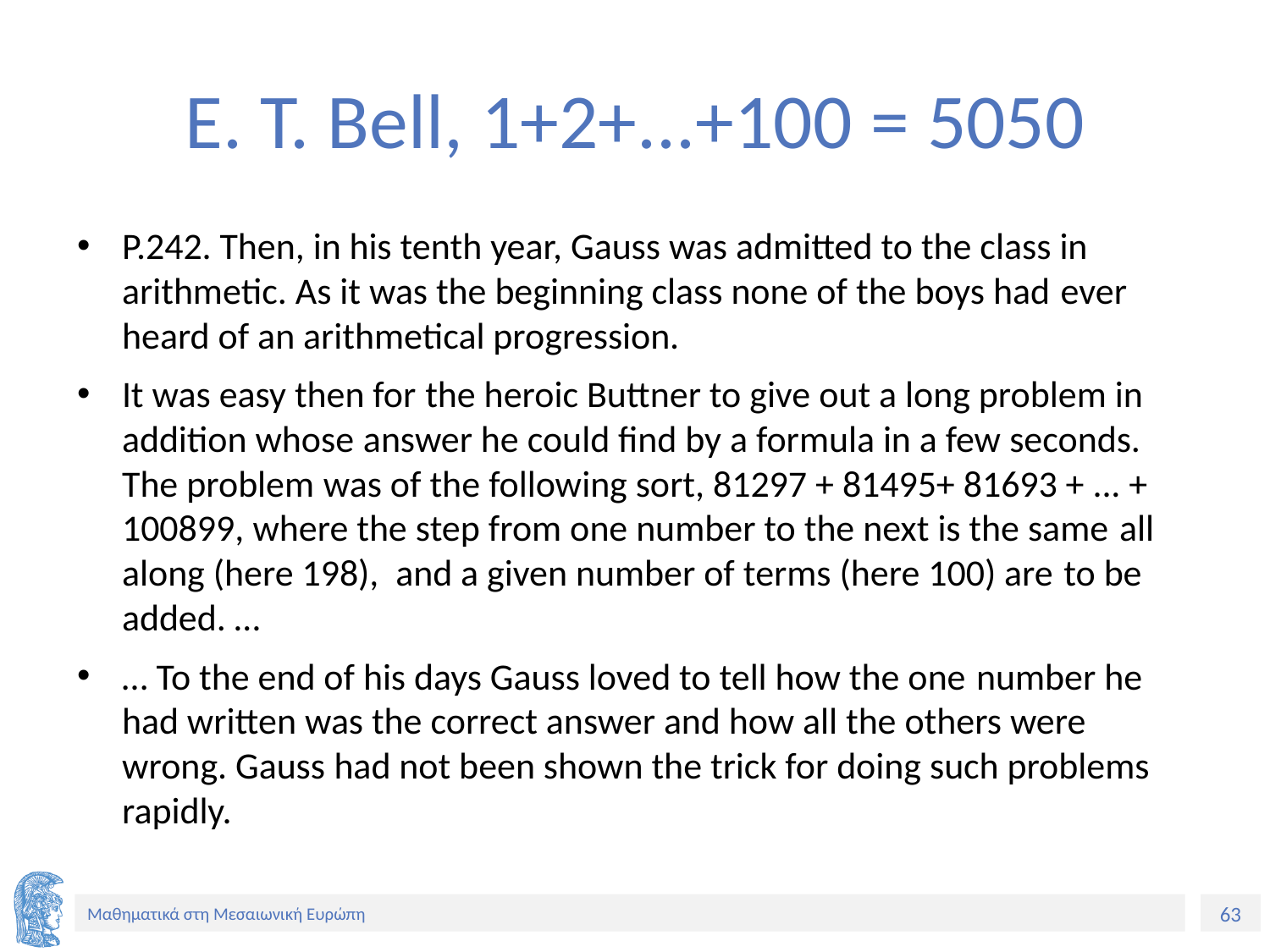

# Ε. Τ. Bell, 1+2+...+100 = 5050
P.242. Then, in his tenth year, Gauss was admitted to the class in arithmetic. As it was the beginning class none of the boys had ever heard of an arithmetical progression.
It was easy then for the heroic Buttner to give out a long problem in addition whose answer he could find by a formula in a few seconds. The problem was of the following sort, 81297 + 81495+ 81693 + ... + 100899, where the step from one number to the next is the same all along (here 198),  and a given number of terms (here 100) are to be added. …
… To the end of his days Gauss loved to tell how the one number he had written was the correct answer and how all the others were wrong. Gauss had not been shown the trick for doing such problems rapidly.